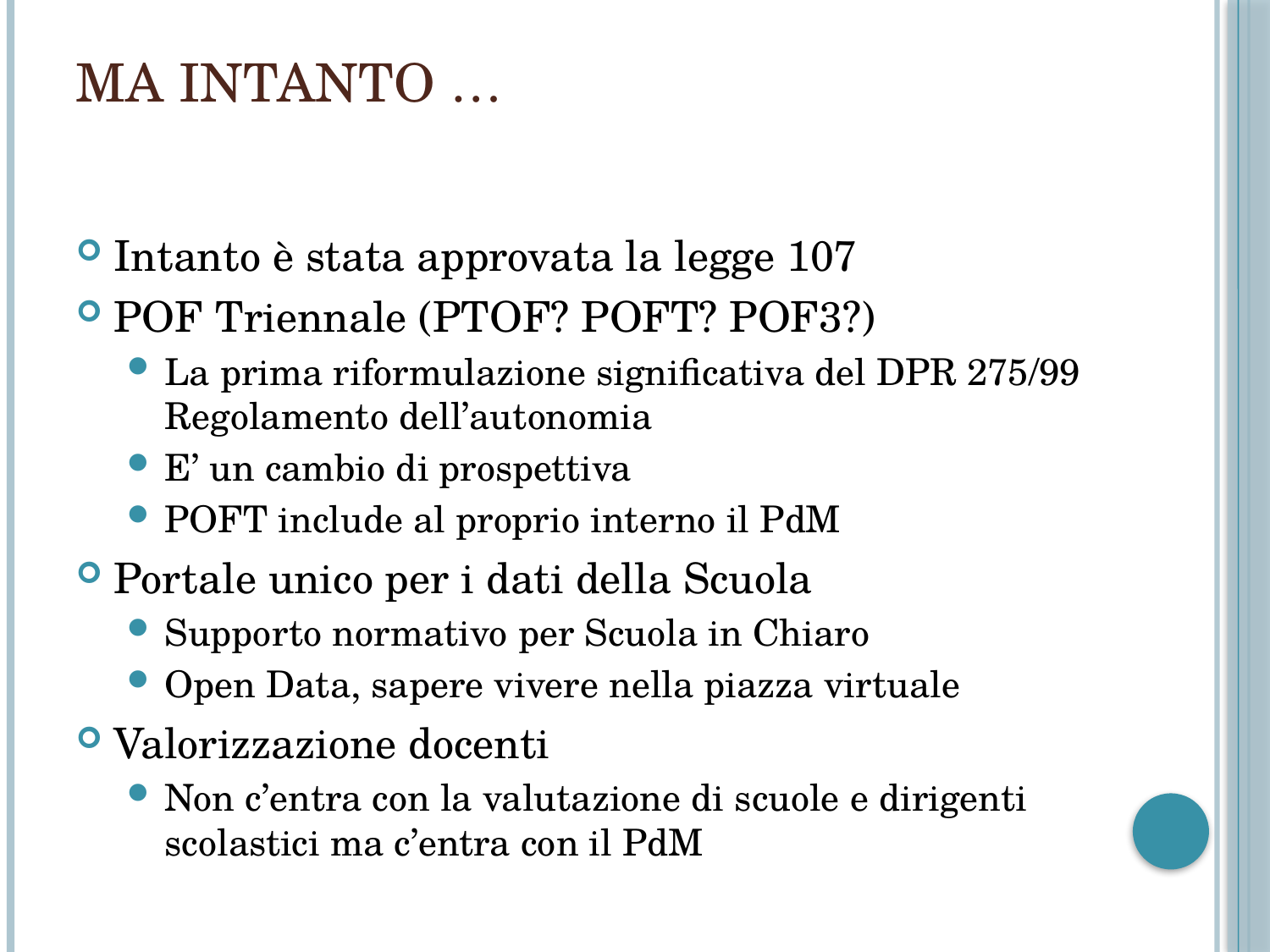

# Ma intanto …

Intanto è stata approvata la legge 107
POF Triennale (PTOF? POFT? POF3?)
La prima riformulazione significativa del DPR 275/99 Regolamento dell’autonomia
E’ un cambio di prospettiva
POFT include al proprio interno il PdM
Portale unico per i dati della Scuola
Supporto normativo per Scuola in Chiaro
Open Data, sapere vivere nella piazza virtuale
Valorizzazione docenti
Non c’entra con la valutazione di scuole e dirigenti scolastici ma c’entra con il PdM